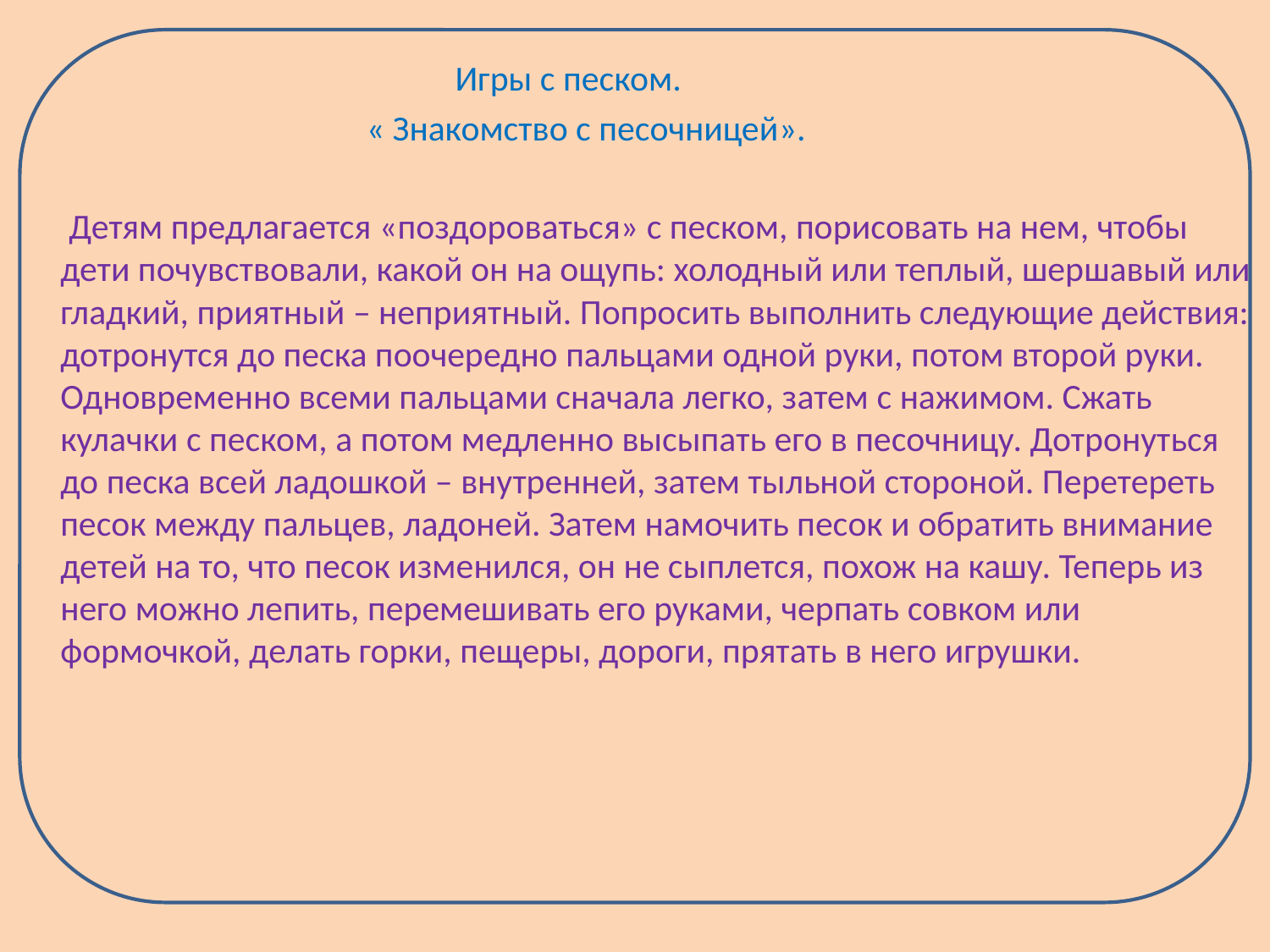

#

                                                       Игры с песком.
                                            « Знакомство с песочницей».

       Детям предлагается «поздороваться» с песком, порисовать на нем, чтобы дети почувствовали, какой он на ощупь: холодный или теплый, шершавый или гладкий, приятный – неприятный. Попросить выполнить следующие действия: дотронутся до песка поочередно пальцами одной руки, потом второй руки. Одновременно всеми пальцами сначала легко, затем с нажимом. Сжать кулачки с песком, а потом медленно высыпать его в песочницу. Дотронуться до песка всей ладошкой – внутренней, затем тыльной стороной. Перетереть песок между пальцев, ладоней. Затем намочить песок и обратить внимание детей на то, что песок изменился, он не сыплется, похож на кашу. Теперь из него можно лепить, перемешивать его руками, черпать совком или формочкой, делать горки, пещеры, дороги, прятать в него игрушки.